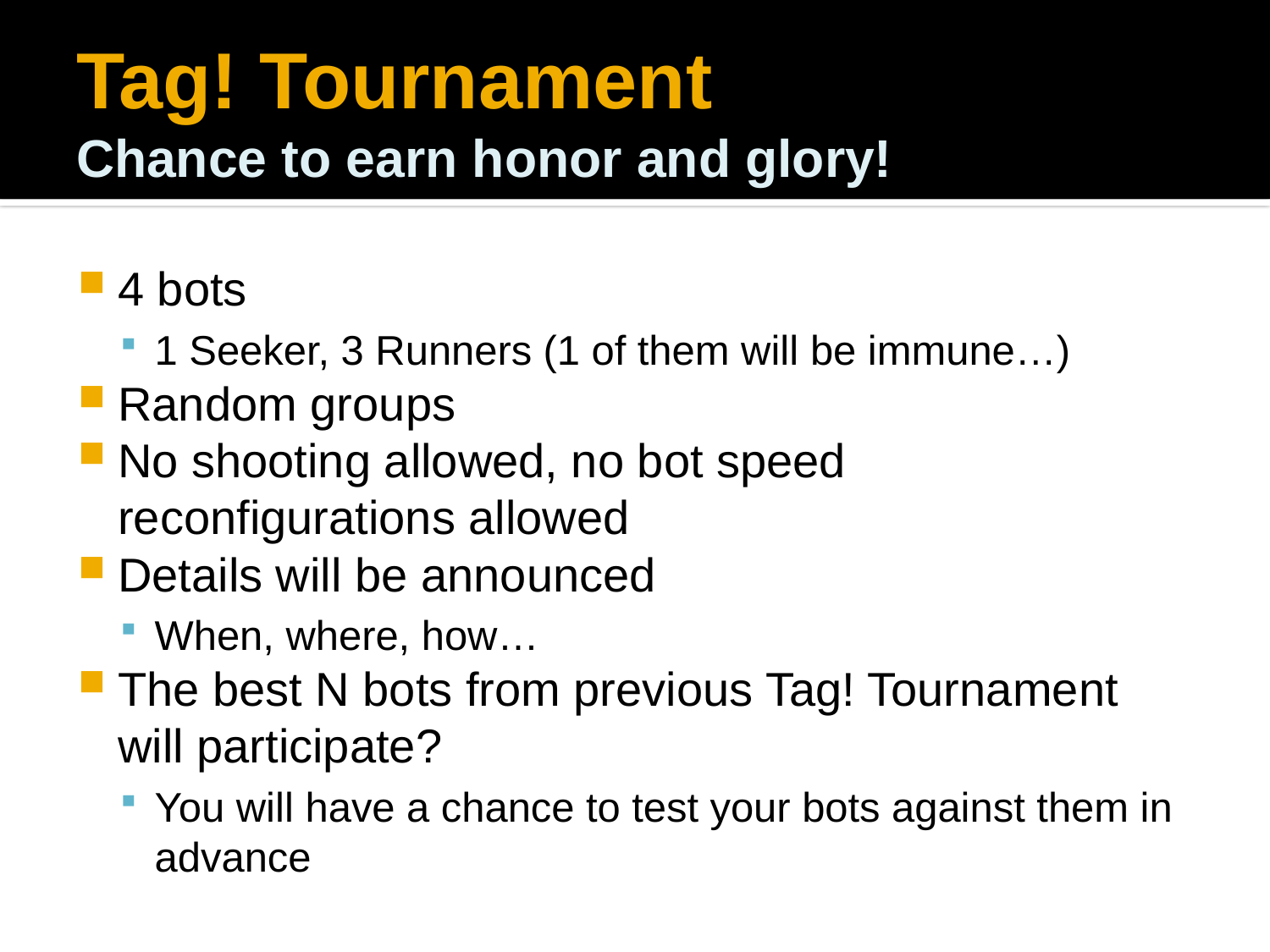

# Tag! Tournament Chance to earn honor and glory!
4 bots
1 Seeker, 3 Runners (1 of them will be immune…)
Random groups
No shooting allowed, no bot speed reconfigurations allowed
Details will be announced
When, where, how…
The best N bots from previous Tag! Tournament will participate?
You will have a chance to test your bots against them in advance